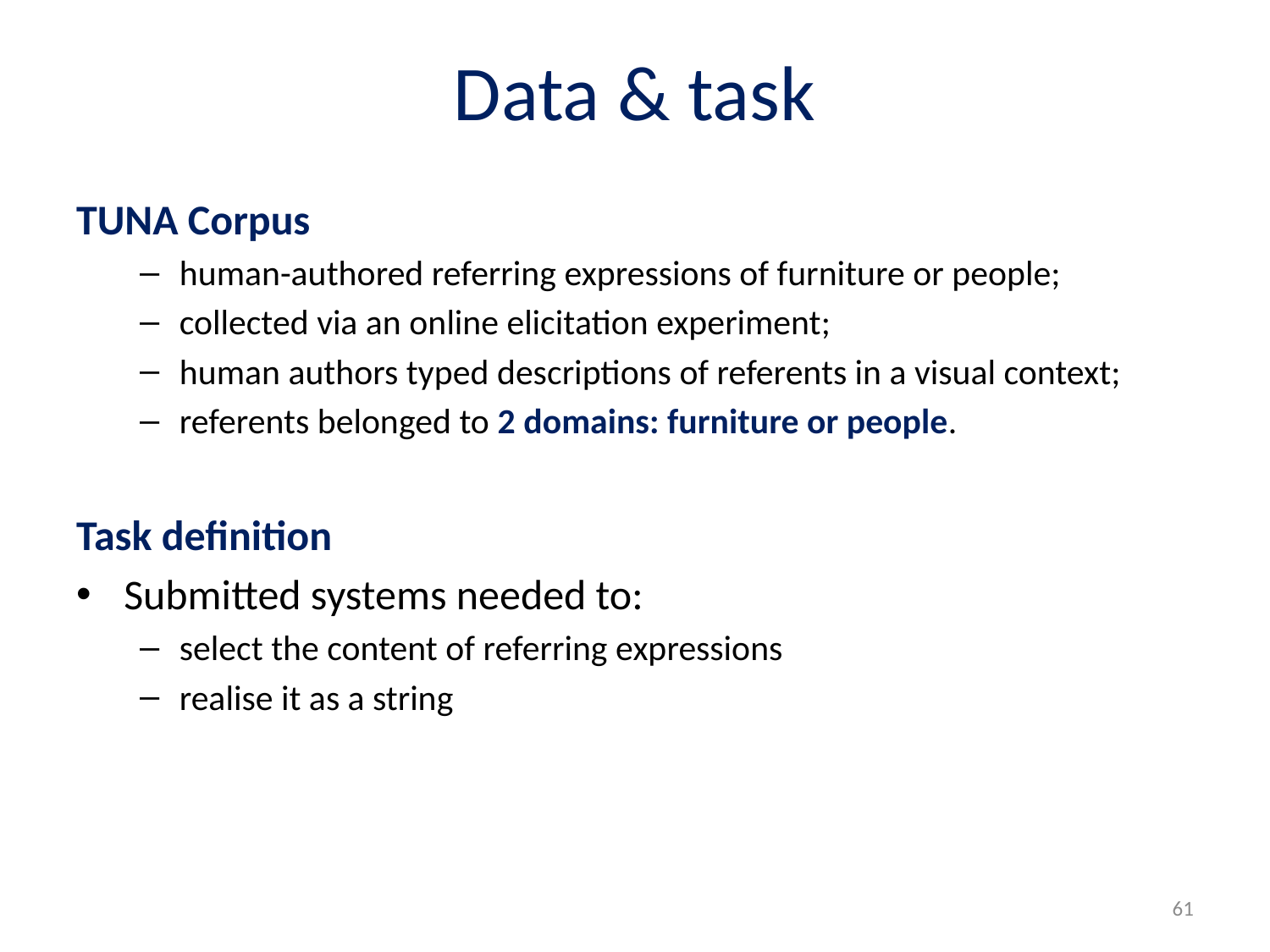

# Data & task
TUNA Corpus
human-authored referring expressions of furniture or people;
collected via an online elicitation experiment;
human authors typed descriptions of referents in a visual context;
referents belonged to 2 domains: furniture or people.

Task definition
Submitted systems needed to:
select the content of referring expressions
realise it as a string
61